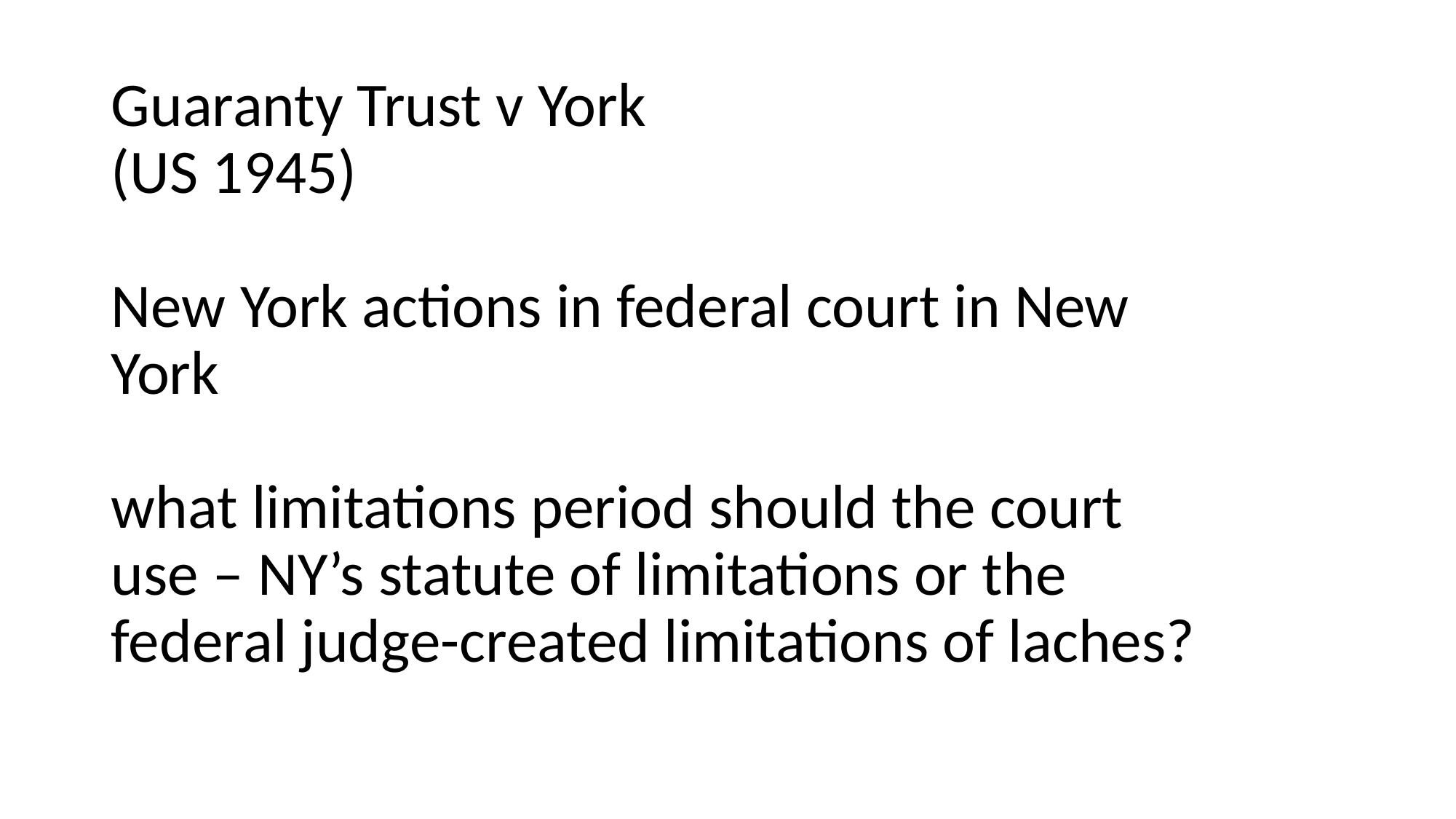

# Guaranty Trust v York (US 1945) New York actions in federal court in New York what limitations period should the court use – NY’s statute of limitations or the federal judge-created limitations of laches?